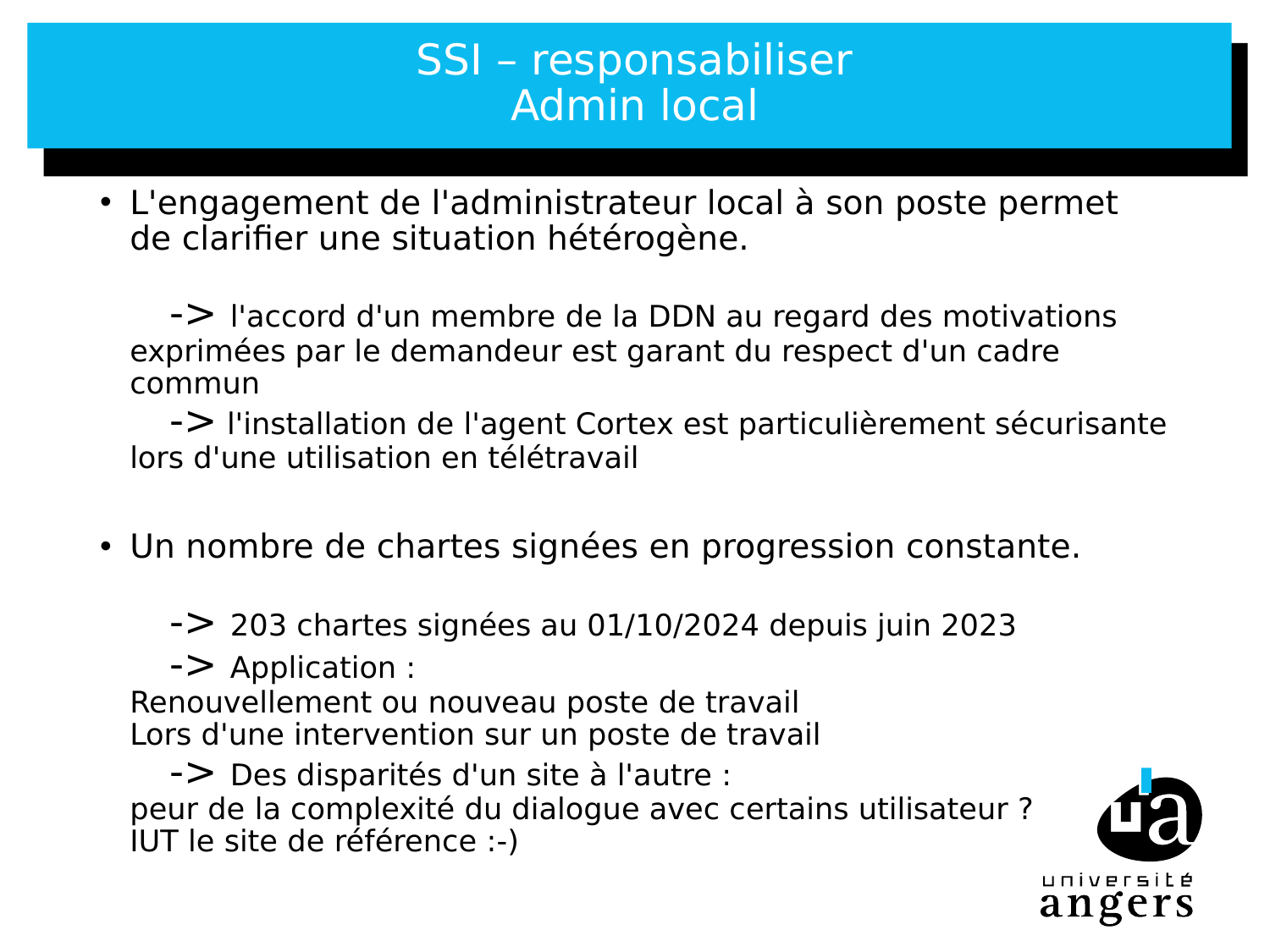

# SSI – responsabiliser Admin local
L'engagement de l'administrateur local à son poste permet de clarifier une situation hétérogène.
 -> l'accord d'un membre de la DDN au regard des motivations exprimées par le demandeur est garant du respect d'un cadre commun
 -> l'installation de l'agent Cortex est particulièrement sécurisante lors d'une utilisation en télétravail

Un nombre de chartes signées en progression constante.
 -> 203 chartes signées au 01/10/2024 depuis juin 2023
 -> Application :
Renouvellement ou nouveau poste de travail
Lors d'une intervention sur un poste de travail
 -> Des disparités d'un site à l'autre :
peur de la complexité du dialogue avec certains utilisateur ?
IUT le site de référence :-)